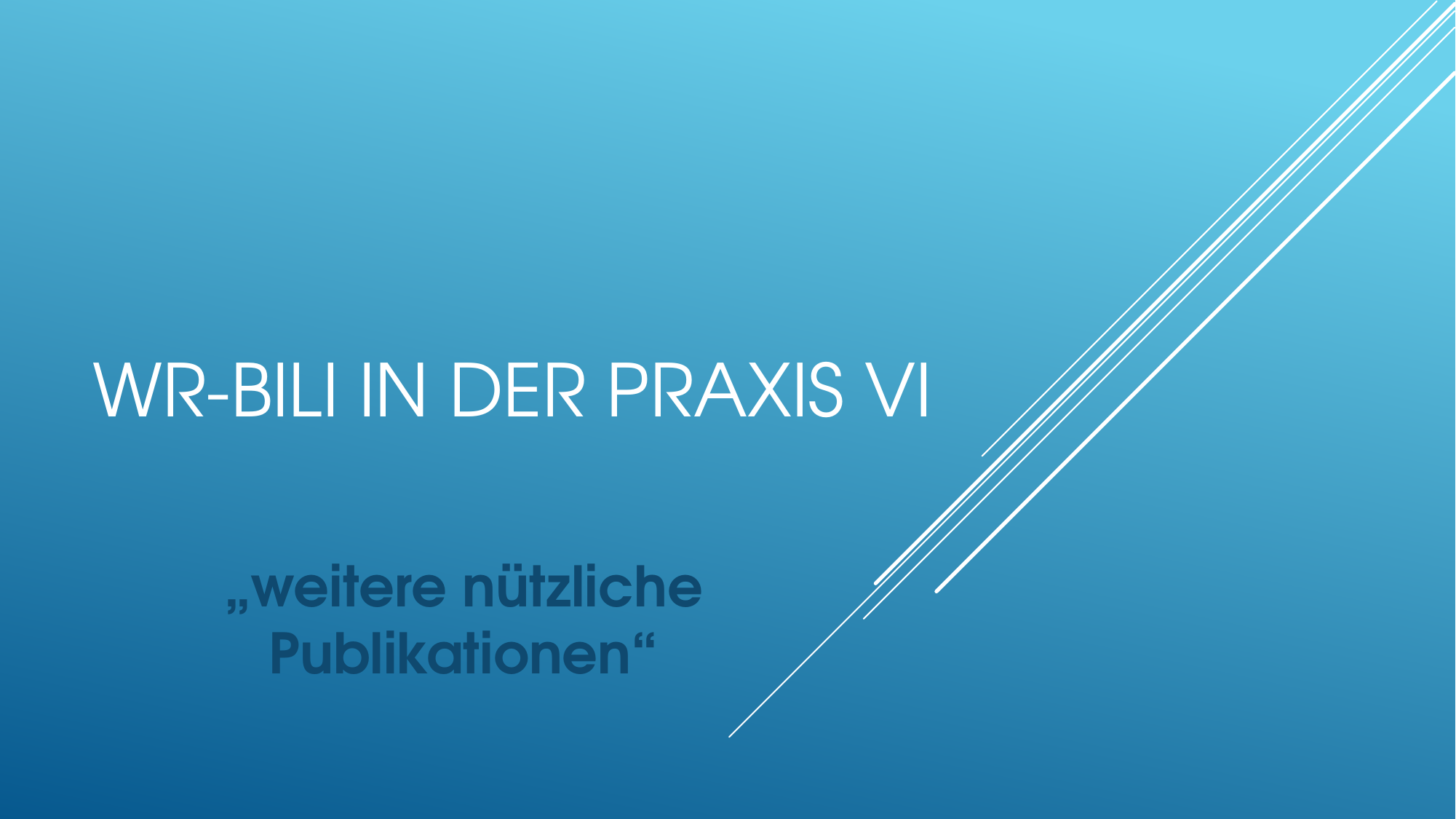

# WR-Bili in der praxis VI

„weitere nützliche Publikationen“